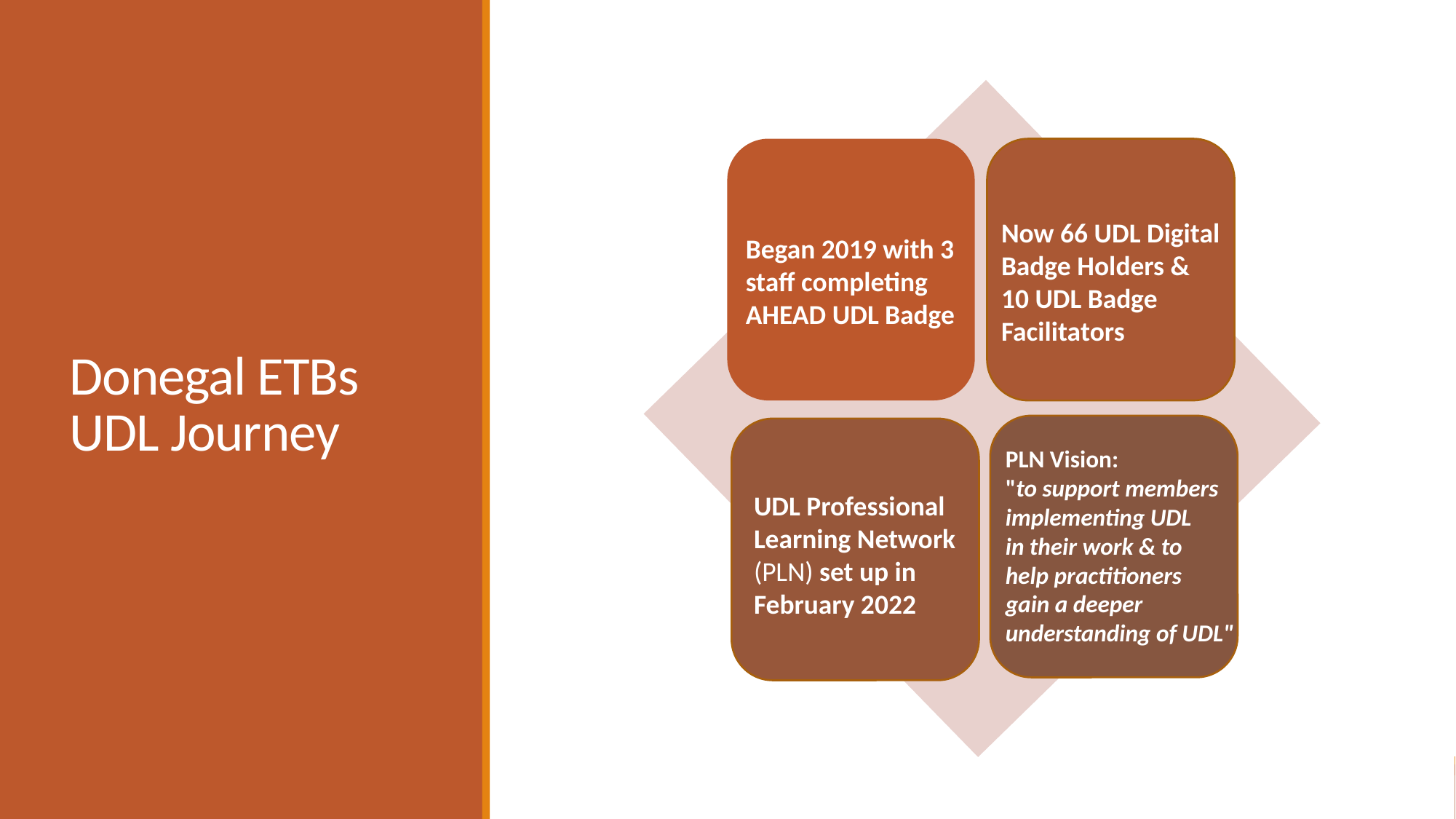

# Donegal ETBs UDL Journey

Now 66 UDL Digital
Badge Holders &
10 UDL Badge
Facilitators
Began 2019 with 3
staff completing
AHEAD UDL Badge

UDL Professional
Learning Network
(PLN) set up in
February 2022
PLN Vision:
"to support members
implementing UDL
in their work & to
help practitioners
gain a deeper
understanding of UDL"